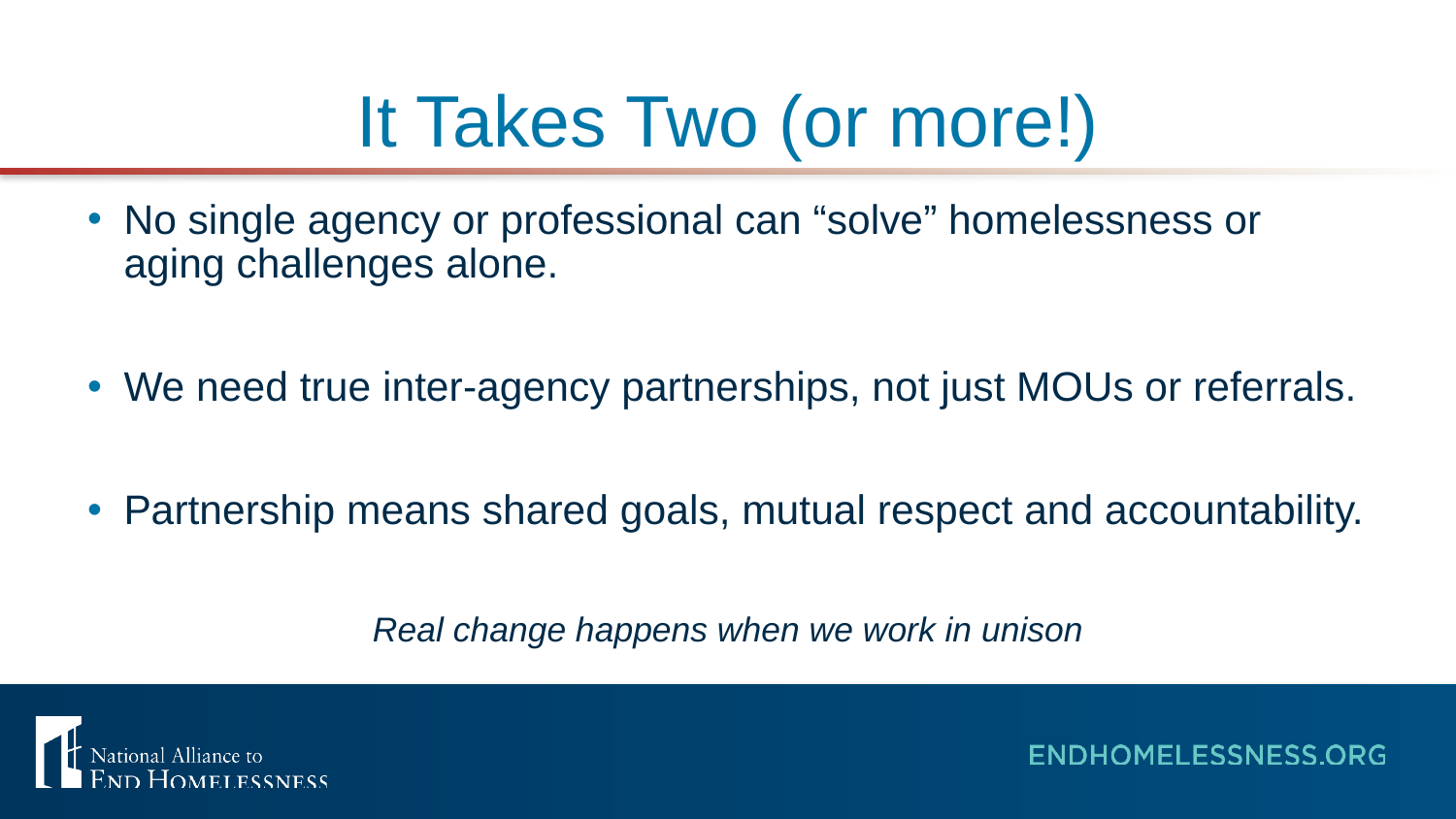

# It Takes Two (or more!)
No single agency or professional can “solve” homelessness or aging challenges alone.

We need true inter-agency partnerships, not just MOUs or referrals.

Partnership means shared goals, mutual respect and accountability.

Real change happens when we work in unison